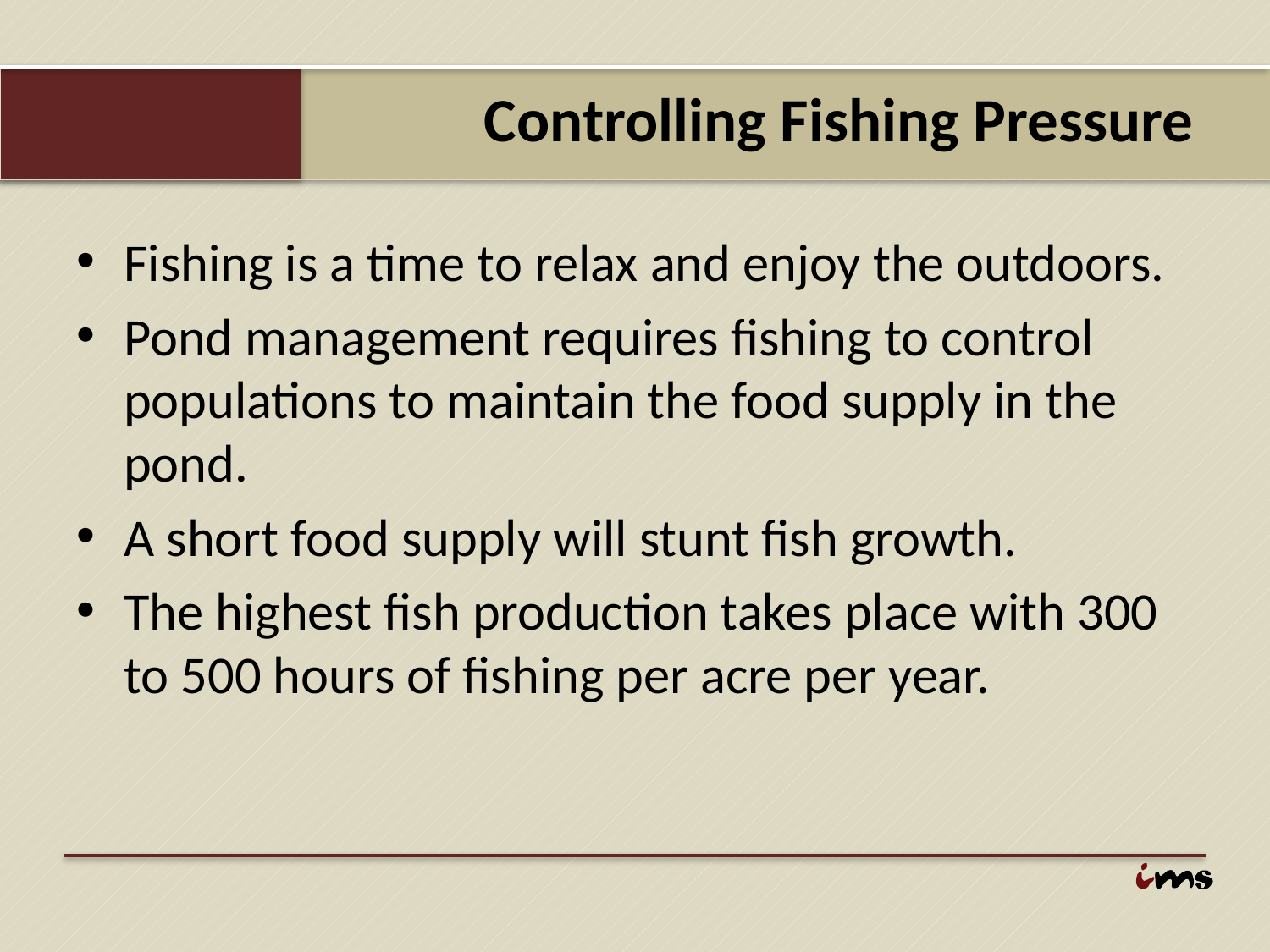

# Controlling Fishing Pressure
Fishing is a time to relax and enjoy the outdoors.
Pond management requires fishing to control populations to maintain the food supply in the pond.
A short food supply will stunt fish growth.
The highest fish production takes place with 300 to 500 hours of fishing per acre per year.